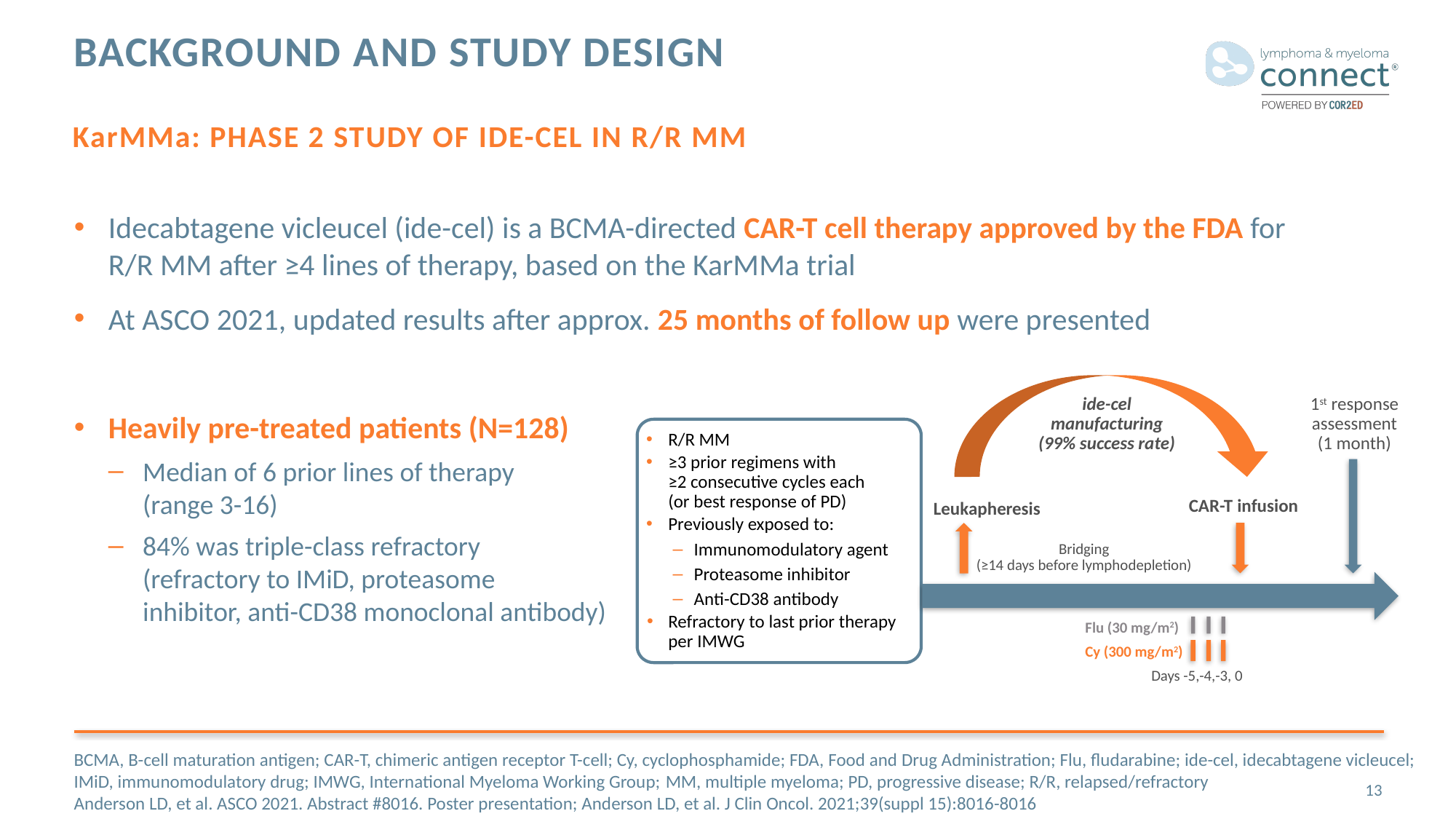

# Background and study design
KarMMa: Phase 2 study of Ide-cel in R/R MM
Idecabtagene vicleucel (ide-cel) is a BCMA-directed CAR-T cell therapy approved by the FDA for
R/R MM after ≥4 lines of therapy, based on the KarMMa trial
At ASCO 2021, updated results after approx. 25 months of follow up were presented

Heavily pre-treated patients (N=128)
Median of 6 prior lines of therapy
(range 3-16)
84% was triple-class refractory
(refractory to IMiD, proteasome
inhibitor, anti-CD38 monoclonal antibody)

ide-cel
manufacturing
(99% success rate)
1st response
assessment
(1 month)
R/R MM
≥3 prior regimens with
≥2 consecutive cycles each
(or best response of PD)
Previously exposed to:
Immunomodulatory agent
Proteasome inhibitor
Anti-CD38 antibody
Refractory to last prior therapy
per IMWG

CAR-T infusion
Leukapheresis

Bridging
(≥14 days before lymphodepletion)

Flu (30 mg/m2)

Cy (300 mg/m2)
Days -5,-4,-3, 0
BCMA, B-cell maturation antigen; CAR-T, chimeric antigen receptor T-cell; Cy, cyclophosphamide; FDA, Food and Drug Administration; Flu, fludarabine; ide-cel, idecabtagene vicleucel; IMiD, immunomodulatory drug; IMWG, International Myeloma Working Group; MM, multiple myeloma; PD, progressive disease; R/R, relapsed/refractory
Anderson LD, et al. ASCO 2021. Abstract #8016. Poster presentation; Anderson LD, et al. J Clin Oncol. 2021;39(suppl 15):8016-8016
13